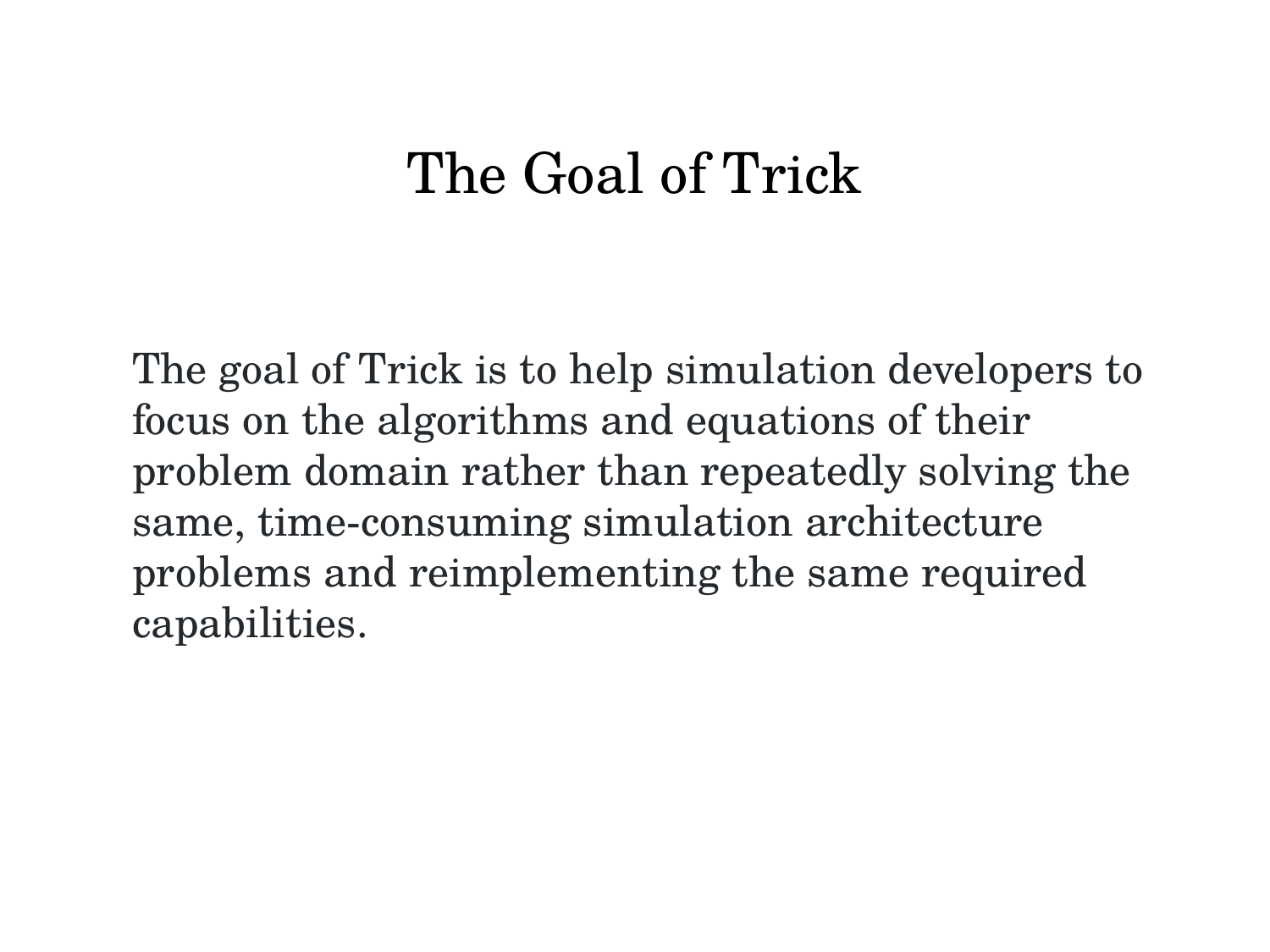

The Goal of Trick
The goal of Trick is to help simulation developers to focus on the algorithms and equations of their problem domain rather than repeatedly solving the same, time-consuming simulation architecture problems and reimplementing the same required capabilities.